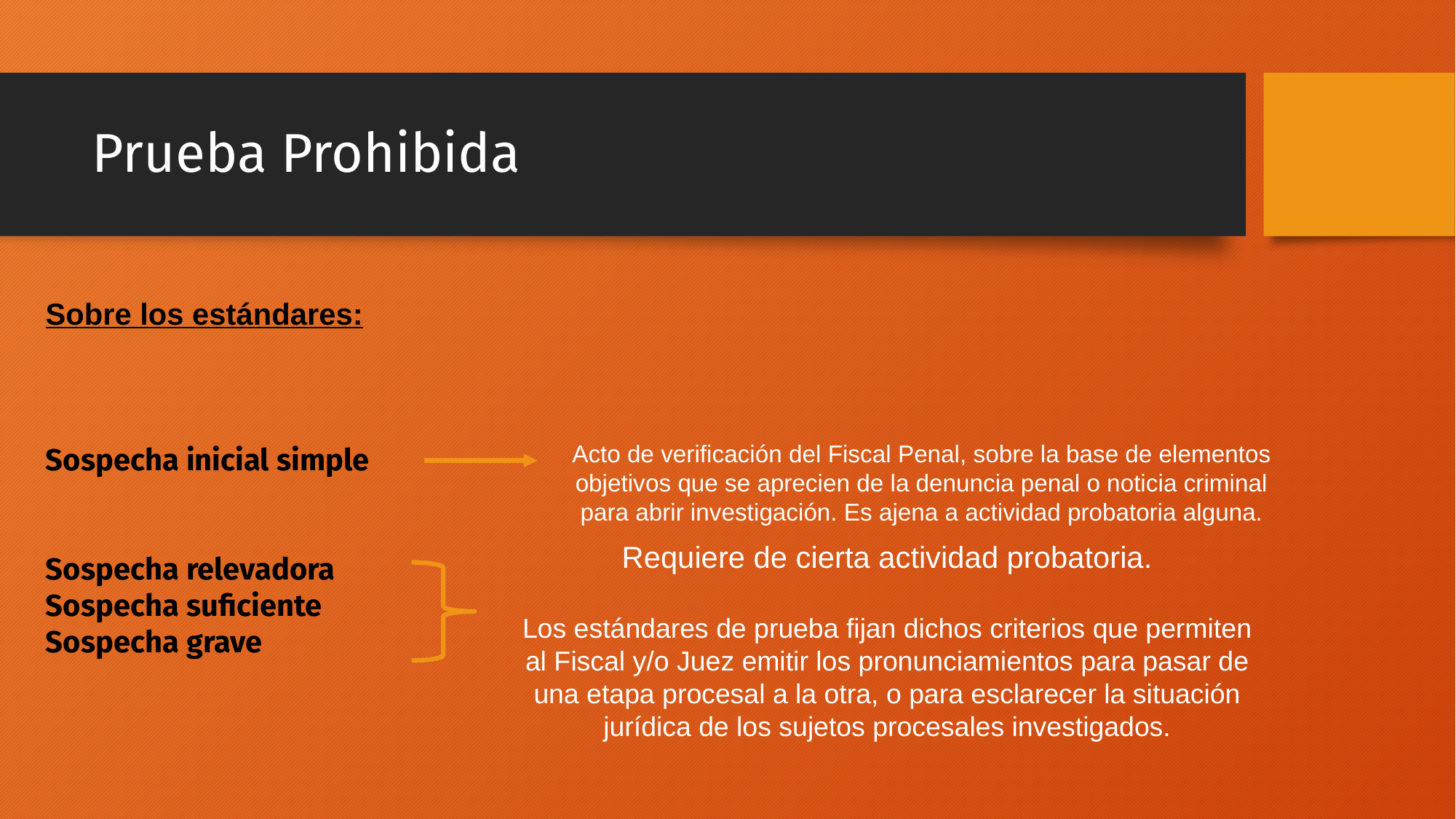

# Prueba Prohibida

Sobre los estándares:

Sospecha inicial simple

Sospecha relevadora
Sospecha suficiente
Sospecha grave
Acto de verificación del Fiscal Penal, sobre la base de elementos objetivos que se aprecien de la denuncia penal o noticia criminal para abrir investigación. Es ajena a actividad probatoria alguna.
Requiere de cierta actividad probatoria.

Los estándares de prueba fijan dichos criterios que permiten al Fiscal y/o Juez emitir los pronunciamientos para pasar de una etapa procesal a la otra, o para esclarecer la situación jurídica de los sujetos procesales investigados.